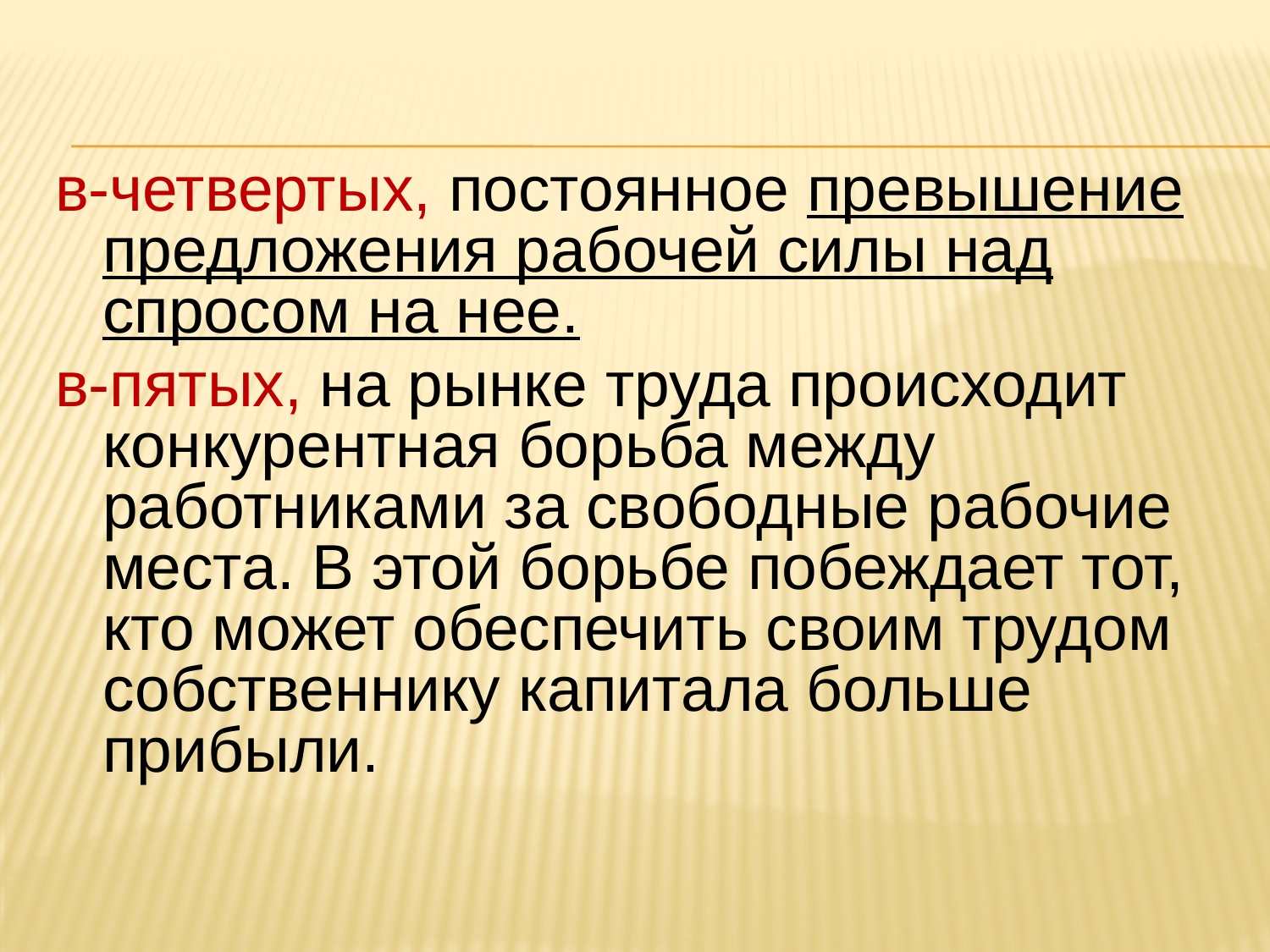

в-четвертых, постоянное превышение предложения рабочей силы над спросом на нее.
в-пятых, на рынке труда происходит конкурентная борьба между работниками за свободные рабочие места. В этой борьбе побеждает тот, кто может обеспечить своим трудом собственнику капитала больше прибыли.